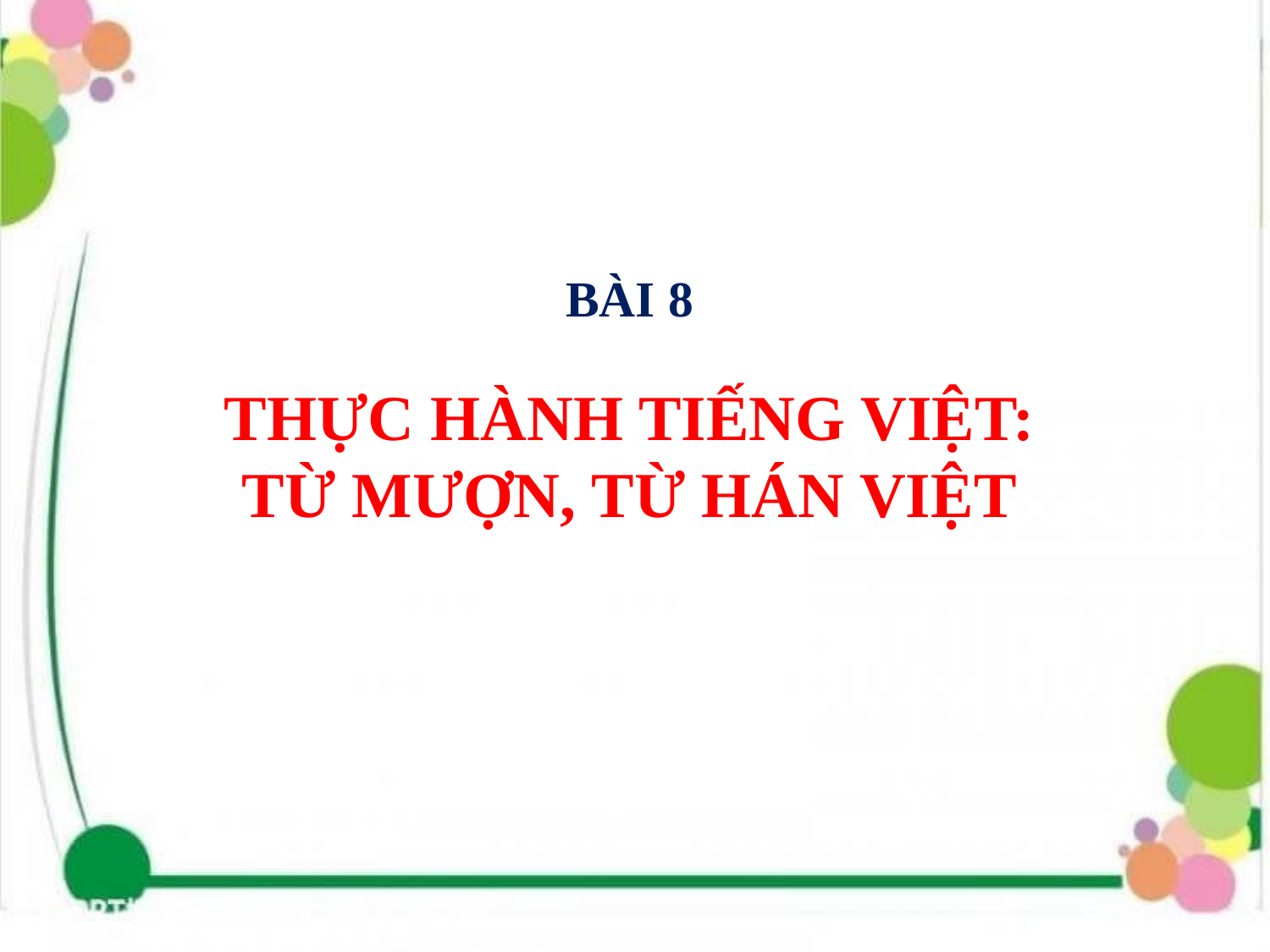

# BÀI 8 THỰC HÀNH TIẾNG VIỆT: TỪ MƯỢN, TỪ HÁN VIỆT